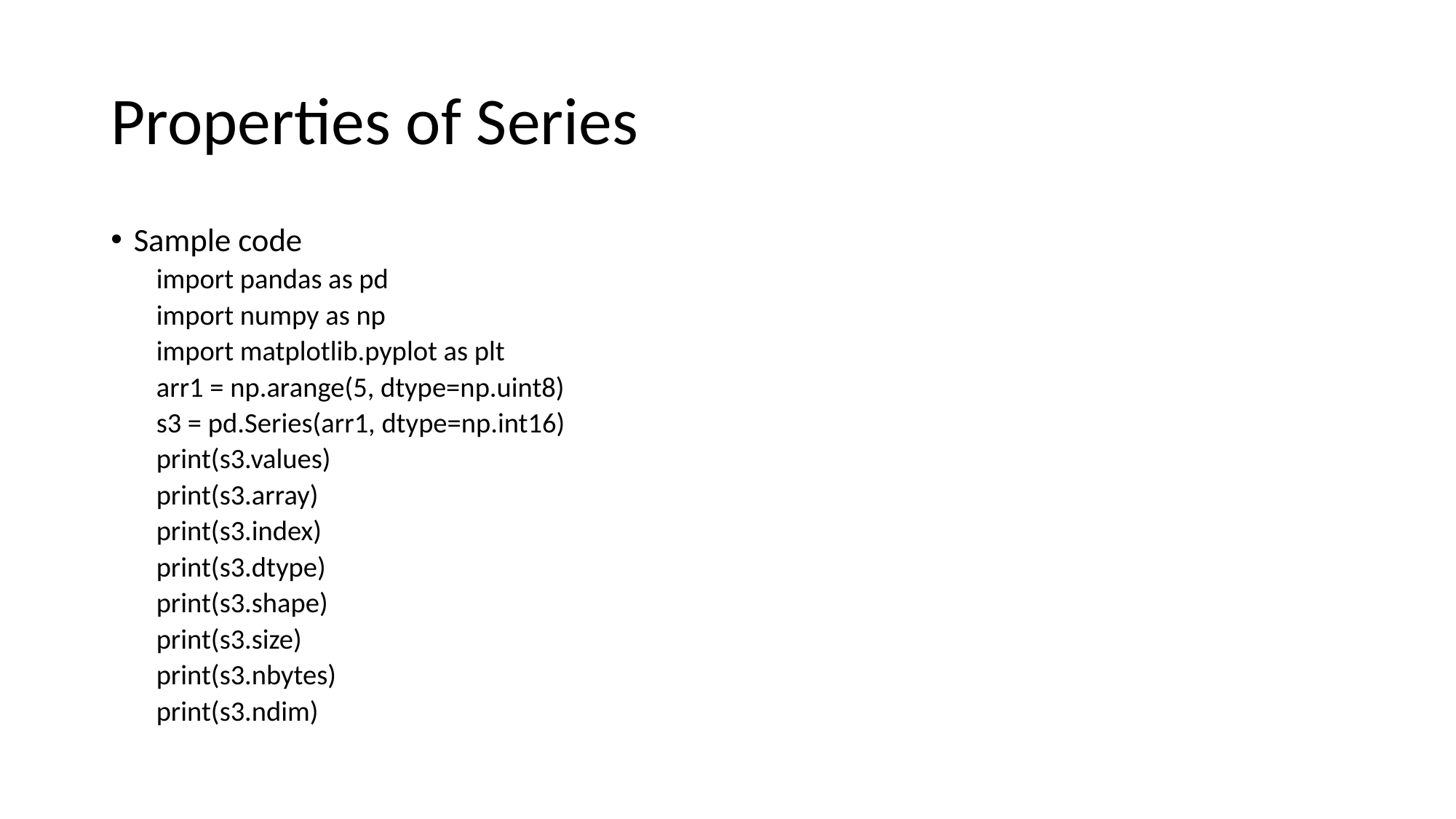

# Properties of Series
Sample code
import pandas as pd
import numpy as np
import matplotlib.pyplot as plt
arr1 = np.arange(5, dtype=np.uint8)
s3 = pd.Series(arr1, dtype=np.int16)
print(s3.values)
print(s3.array)
print(s3.index)
print(s3.dtype)
print(s3.shape)
print(s3.size)
print(s3.nbytes)
print(s3.ndim)